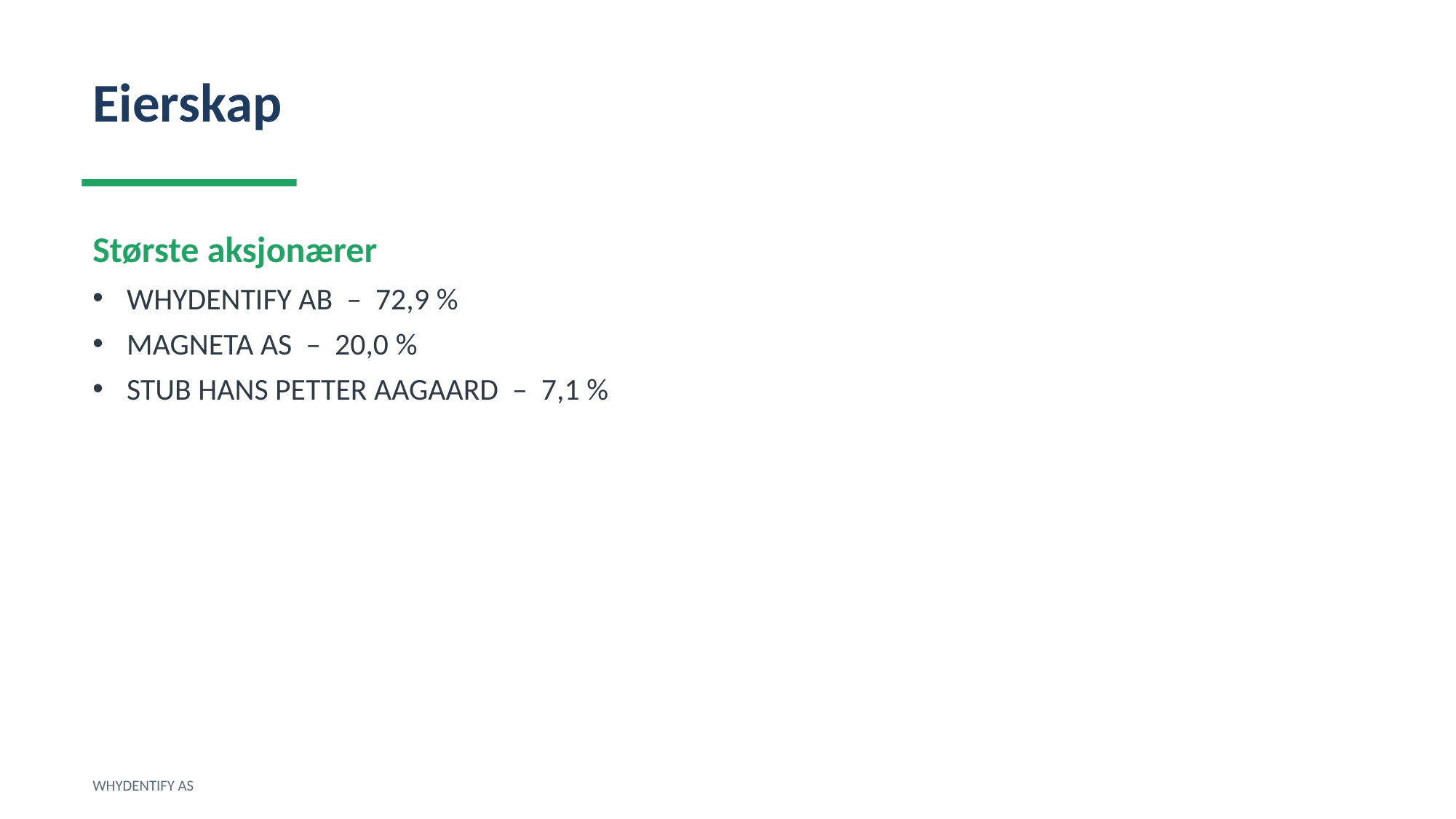

Eierskap

Største aksjonærer
WHYDENTIFY AB  –  72,9 %
MAGNETA AS  –  20,0 %
STUB HANS PETTER AAGAARD  –  7,1 %
WHYDENTIFY AS